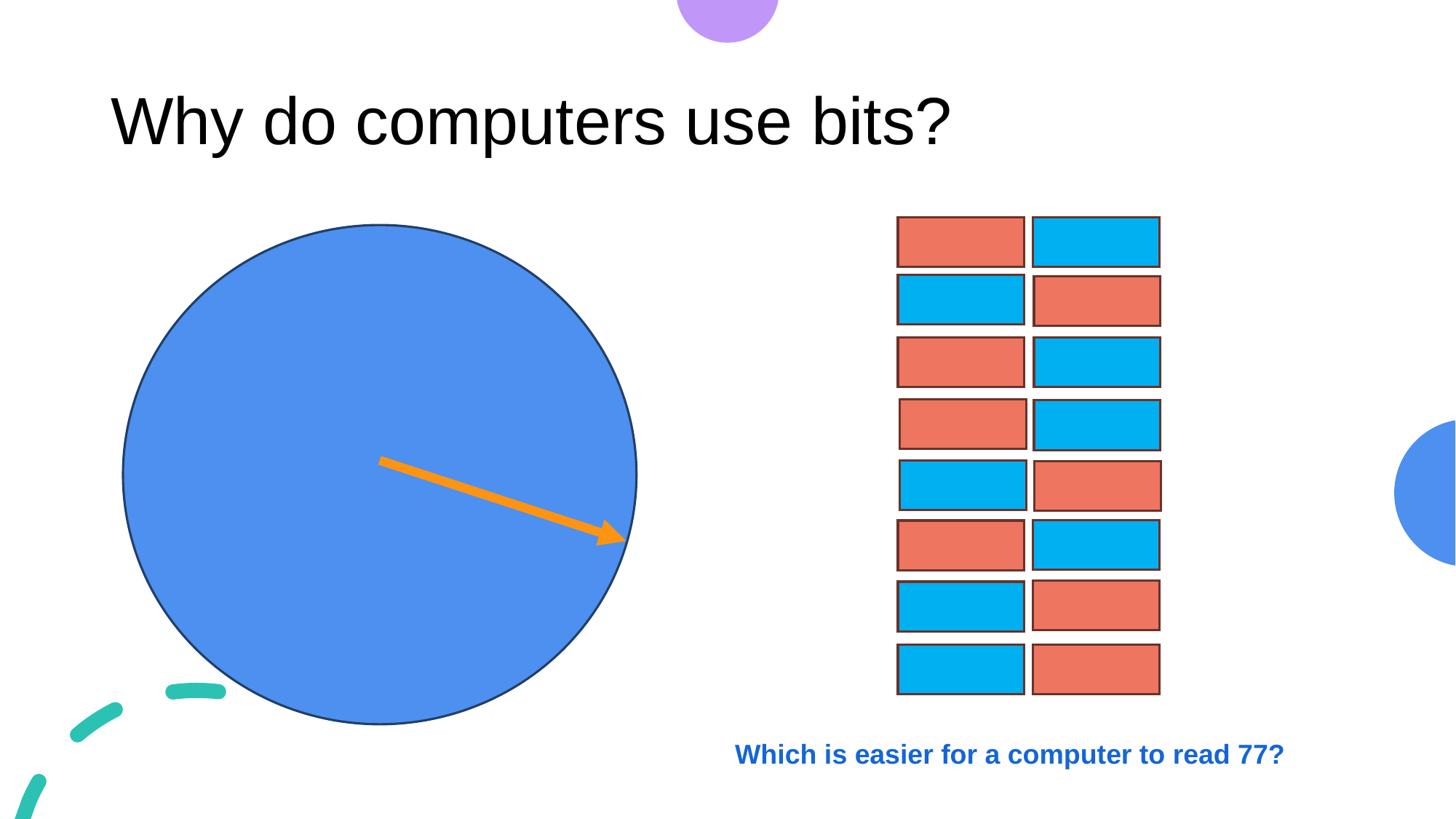

# Why do computers use bits?

Which is easier for a computer to read 77?